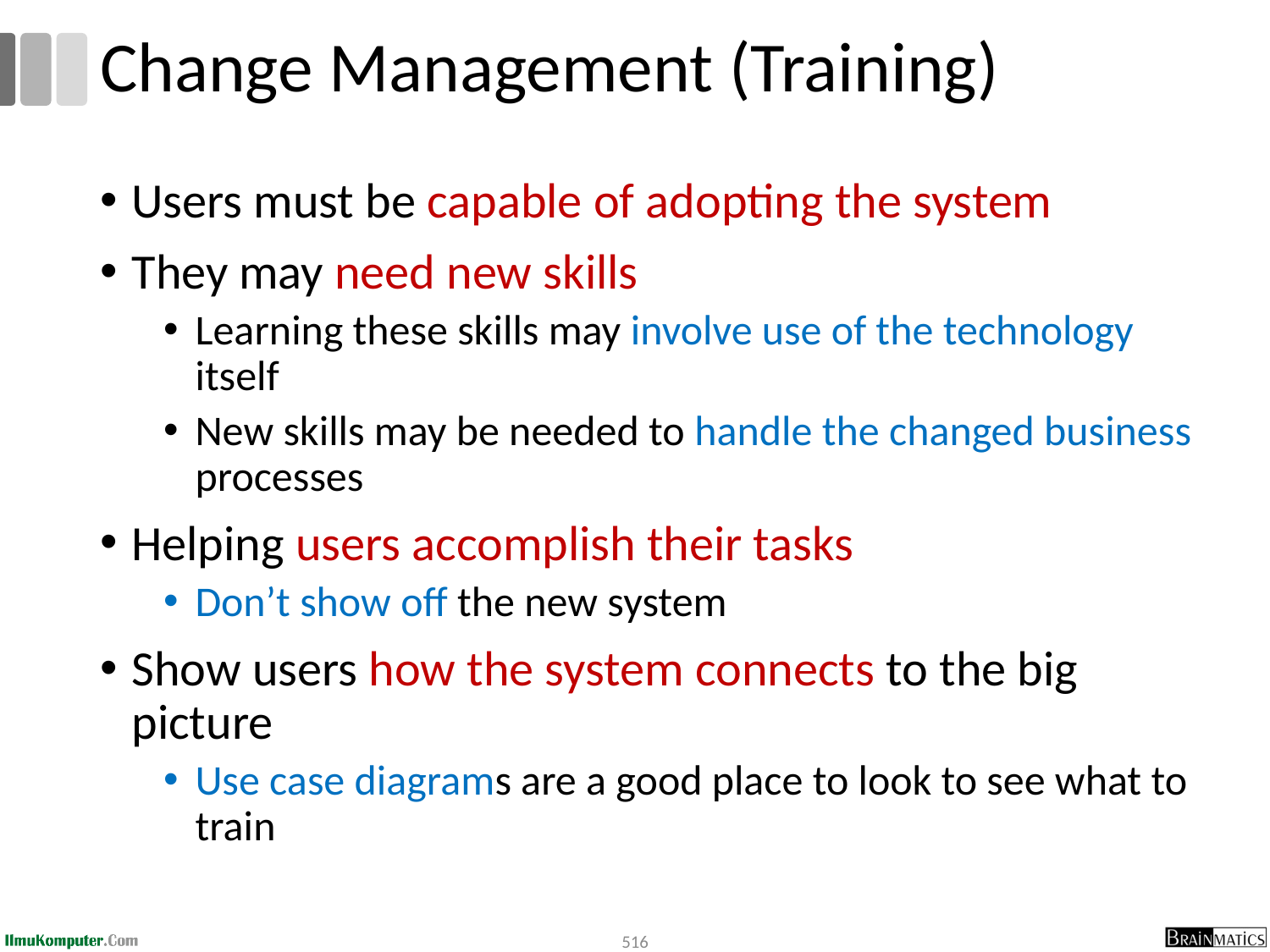

# Change Management (Training)
Users must be capable of adopting the system
They may need new skills
Learning these skills may involve use of the technology itself
New skills may be needed to handle the changed business processes
Helping users accomplish their tasks
Don’t show off the new system
Show users how the system connects to the big picture
Use case diagrams are a good place to look to see what to train
516